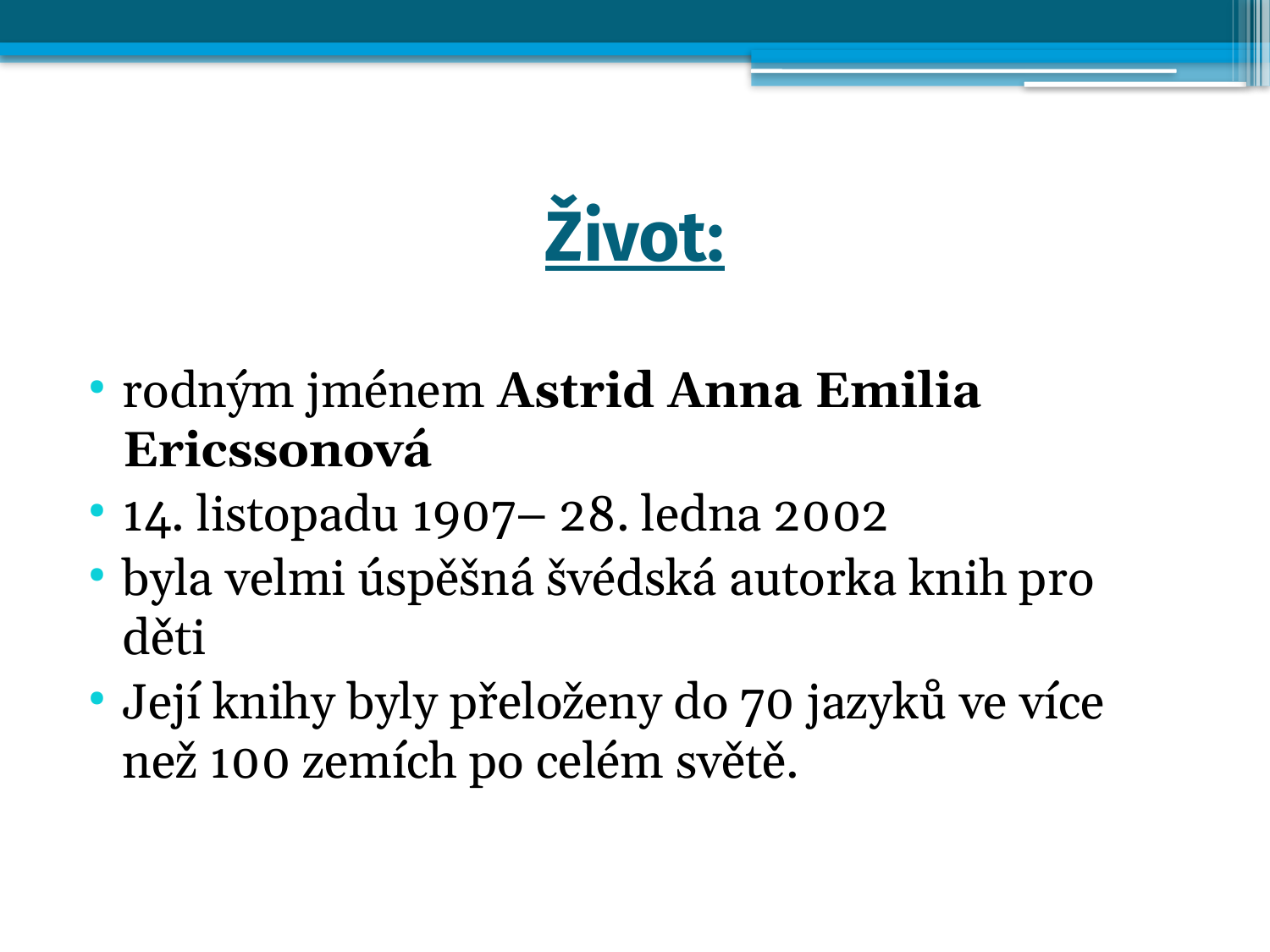

# Život:
rodným jménem Astrid Anna Emilia Ericssonová
14. listopadu 1907– 28. ledna 2002
byla velmi úspěšná švédská autorka knih pro děti
Její knihy byly přeloženy do 70 jazyků ve více než 100 zemích po celém světě.